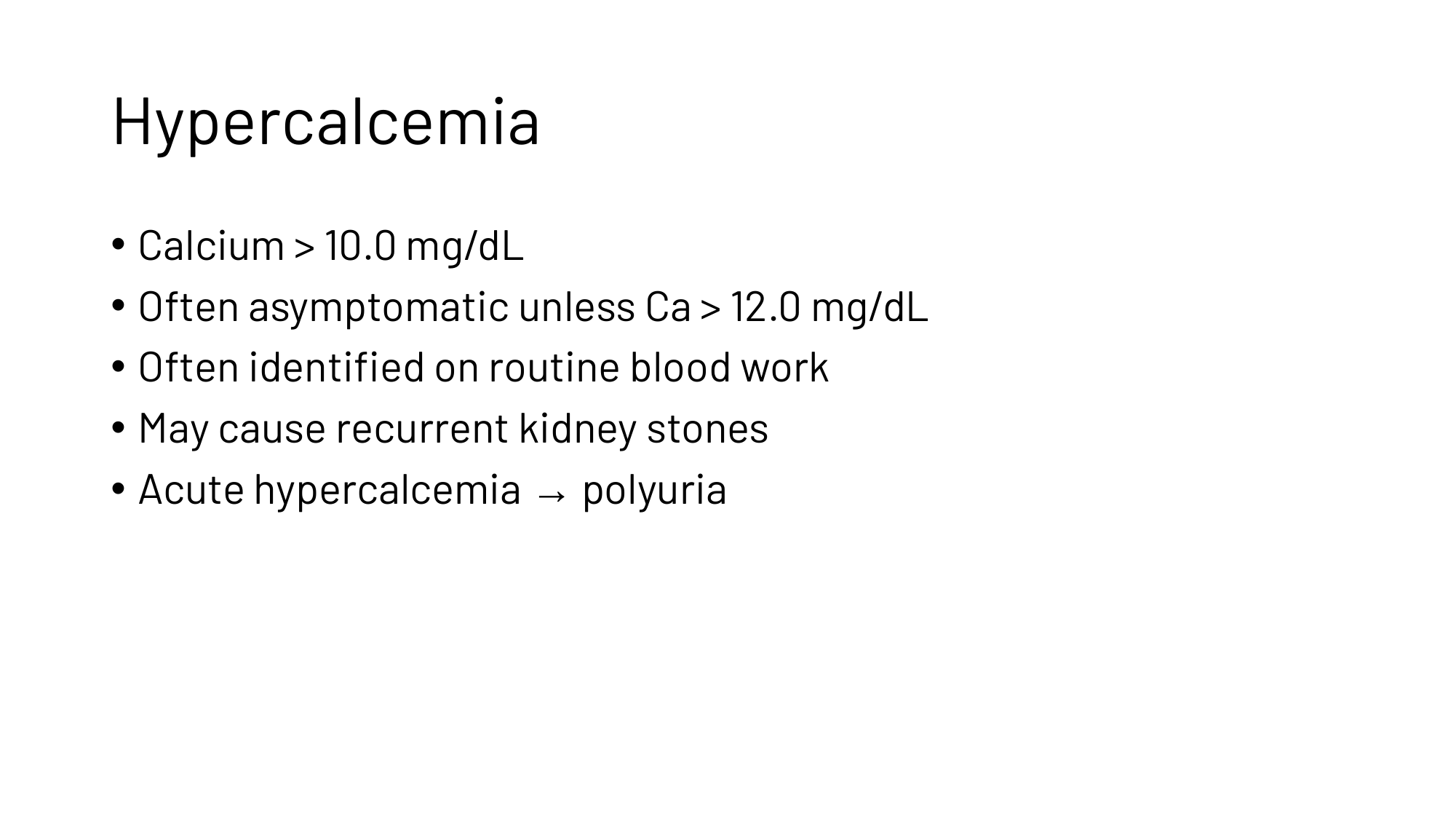

# Hypercalcemia
Calcium > 10.0 mg/dL
Often asymptomatic unless Ca > 12.0 mg/dL
Often identified on routine blood work
May cause recurrent kidney stones
Acute hypercalcemia → polyuria